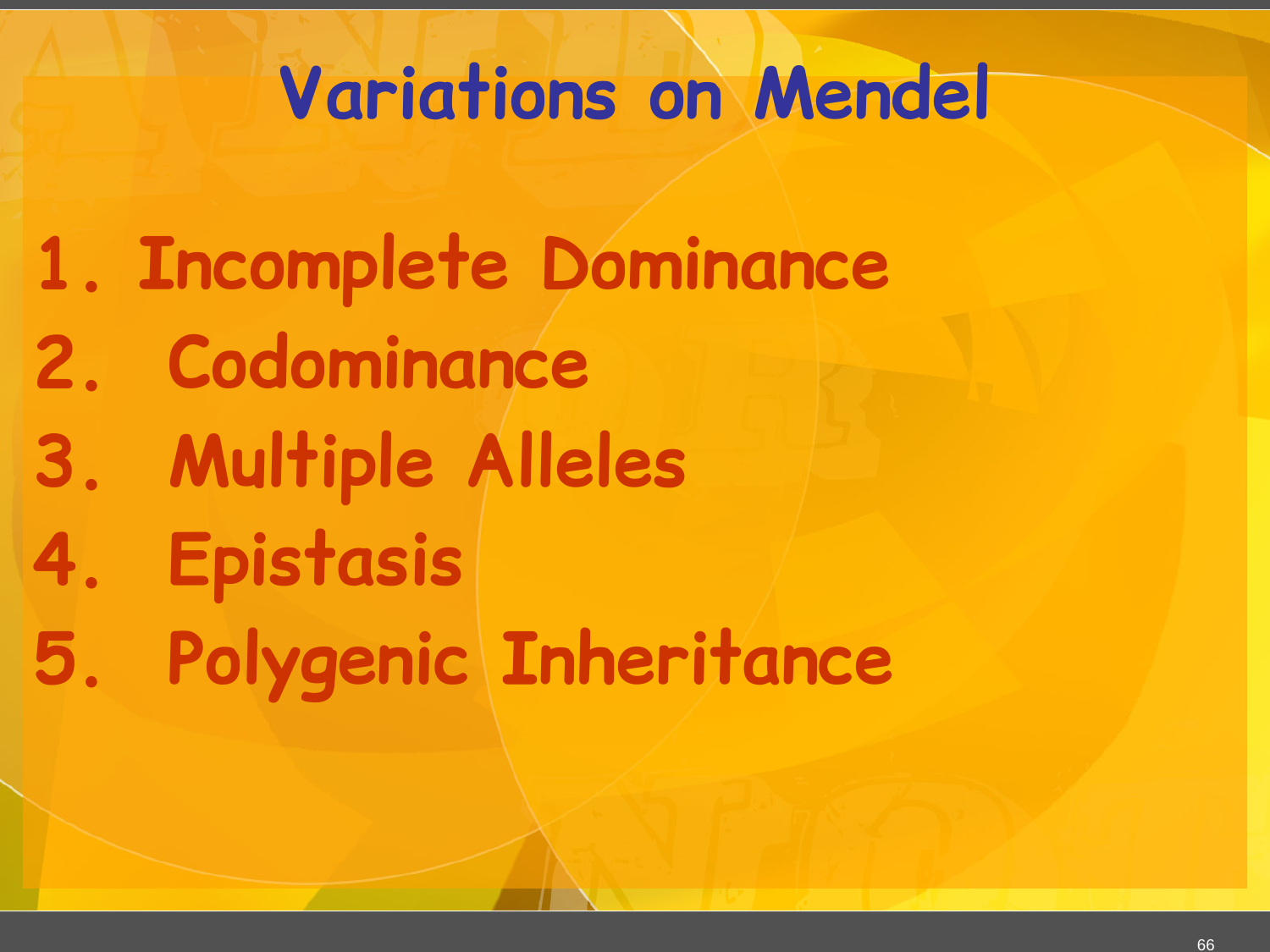

# Variations on Mendel
1. Incomplete Dominance
2.  Codominance
3.  Multiple Alleles
4.  Epistasis
5.  Polygenic Inheritance

66